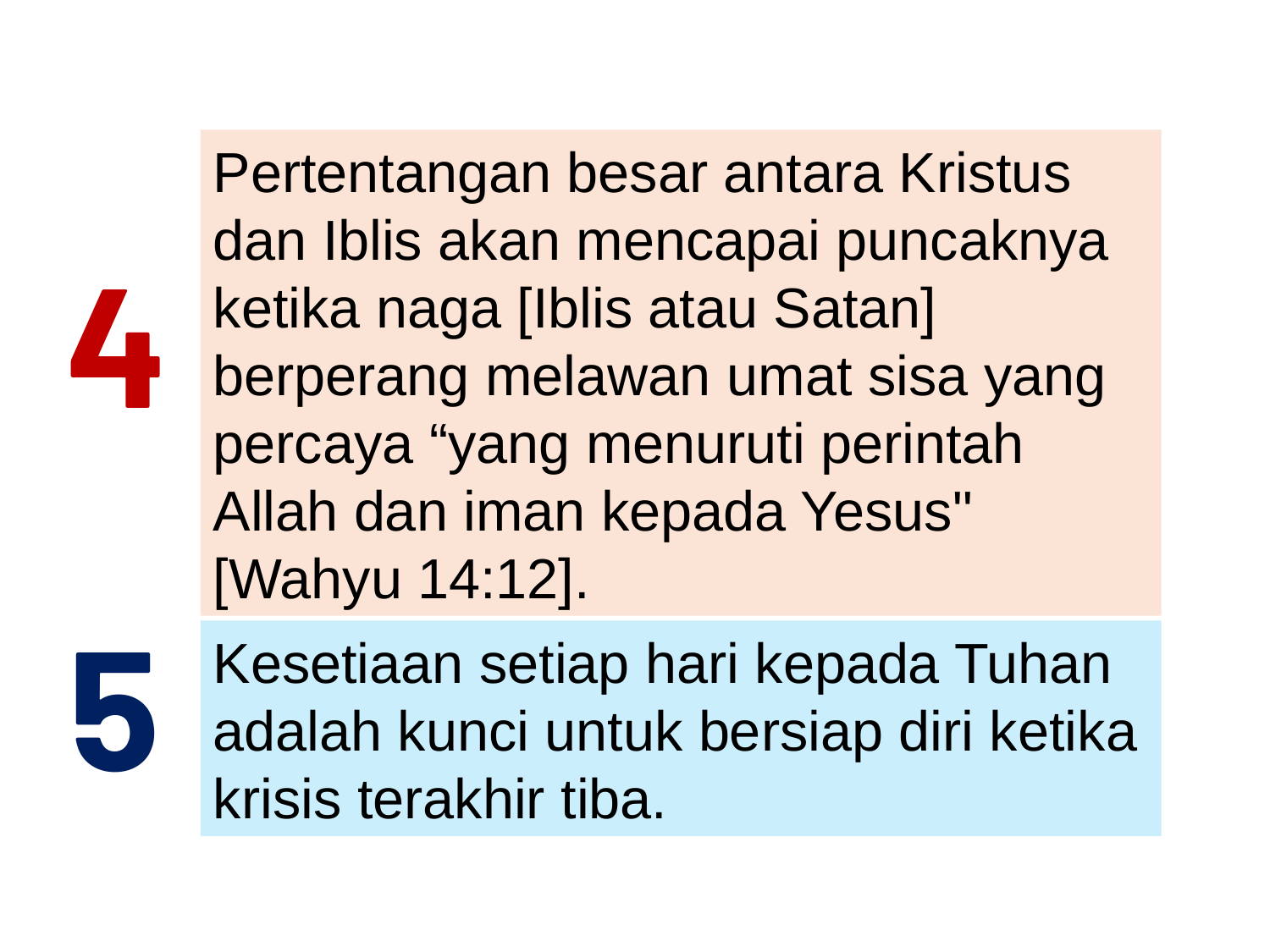

Pertentangan besar antara Kristus dan Iblis akan mencapai puncaknya ketika naga [Iblis atau Satan] berperang melawan umat sisa yang percaya “yang menuruti perintah Allah dan iman kepada Yesus" [Wahyu 14:12].
4
5
Kesetiaan setiap hari kepada Tuhan adalah kunci untuk bersiap diri ketika krisis terakhir tiba.